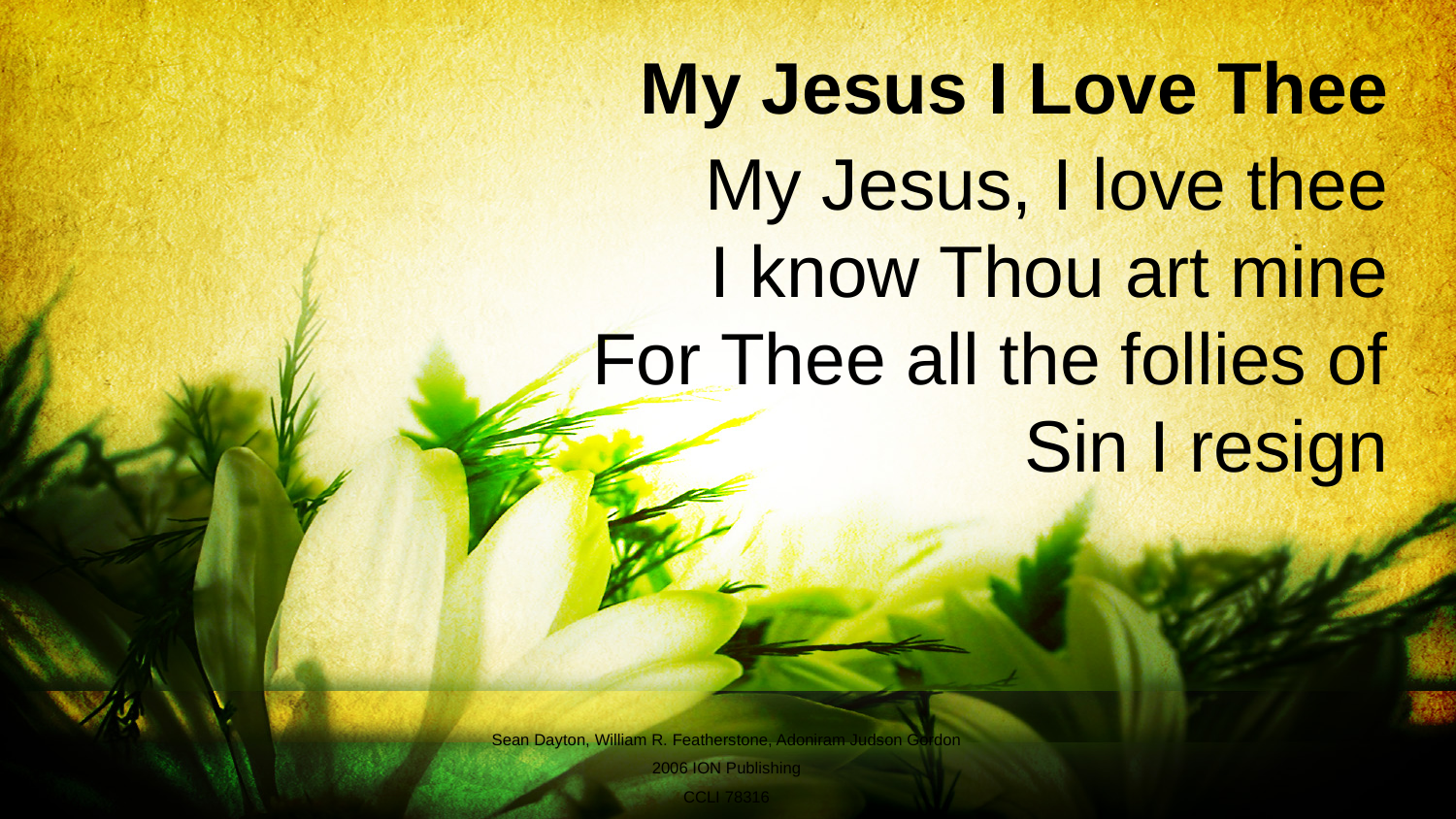

My Jesus I Love Thee
My Jesus, I love thee
I know Thou art mine
For Thee all the follies of
Sin I resign
Sean Dayton, William R. Featherstone, Adoniram Judson Gordon
2006 ION Publishing
CCLI 78316